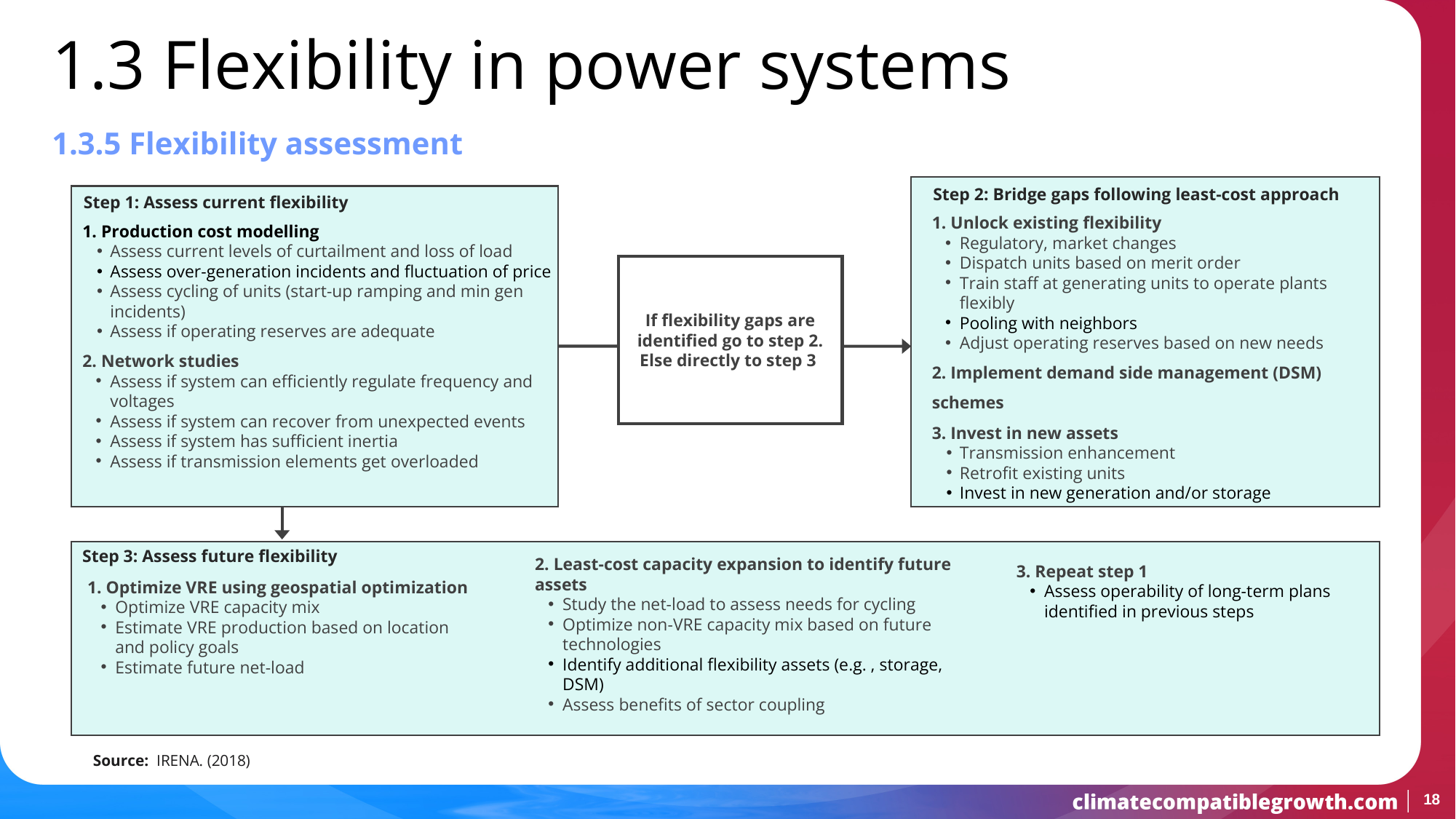

1.3 Flexibility in power systems
1.3.5 Flexibility assessment

Step 2: Bridge gaps following least-cost approach
1. Unlock existing flexibility
Regulatory, market changes
Dispatch units based on merit order
Train staff at generating units to operate plants flexibly
Pooling with neighbors
Adjust operating reserves based on new needs
2. Implement demand side management (DSM) schemes
3. Invest in new assets
Transmission enhancement
Retrofit existing units
Invest in new generation and/or storage

Step 1: Assess current flexibility
1. Production cost modelling
Assess current levels of curtailment and loss of load
Assess over-generation incidents and fluctuation of price
Assess cycling of units (start-up ramping and min gen incidents)
Assess if operating reserves are adequate
2. Network studies
Assess if system can efficiently regulate frequency and voltages
Assess if system can recover from unexpected events
Assess if system has sufficient inertia
Assess if transmission elements get overloaded
If flexibility gaps are identified go to step 2. Else directly to step 3
Step 3: Assess future flexibility

2. Least-cost capacity expansion to identify future assets
Study the net-load to assess needs for cycling
Optimize non-VRE capacity mix based on future technologies
Identify additional flexibility assets (e.g. , storage, DSM)
Assess benefits of sector coupling
3. Repeat step 1
Assess operability of long-term plans identified in previous steps
1. Optimize VRE using geospatial optimization
Optimize VRE capacity mix
Estimate VRE production based on location and policy goals
Estimate future net-load
Source:  IRENA. (2018)
18